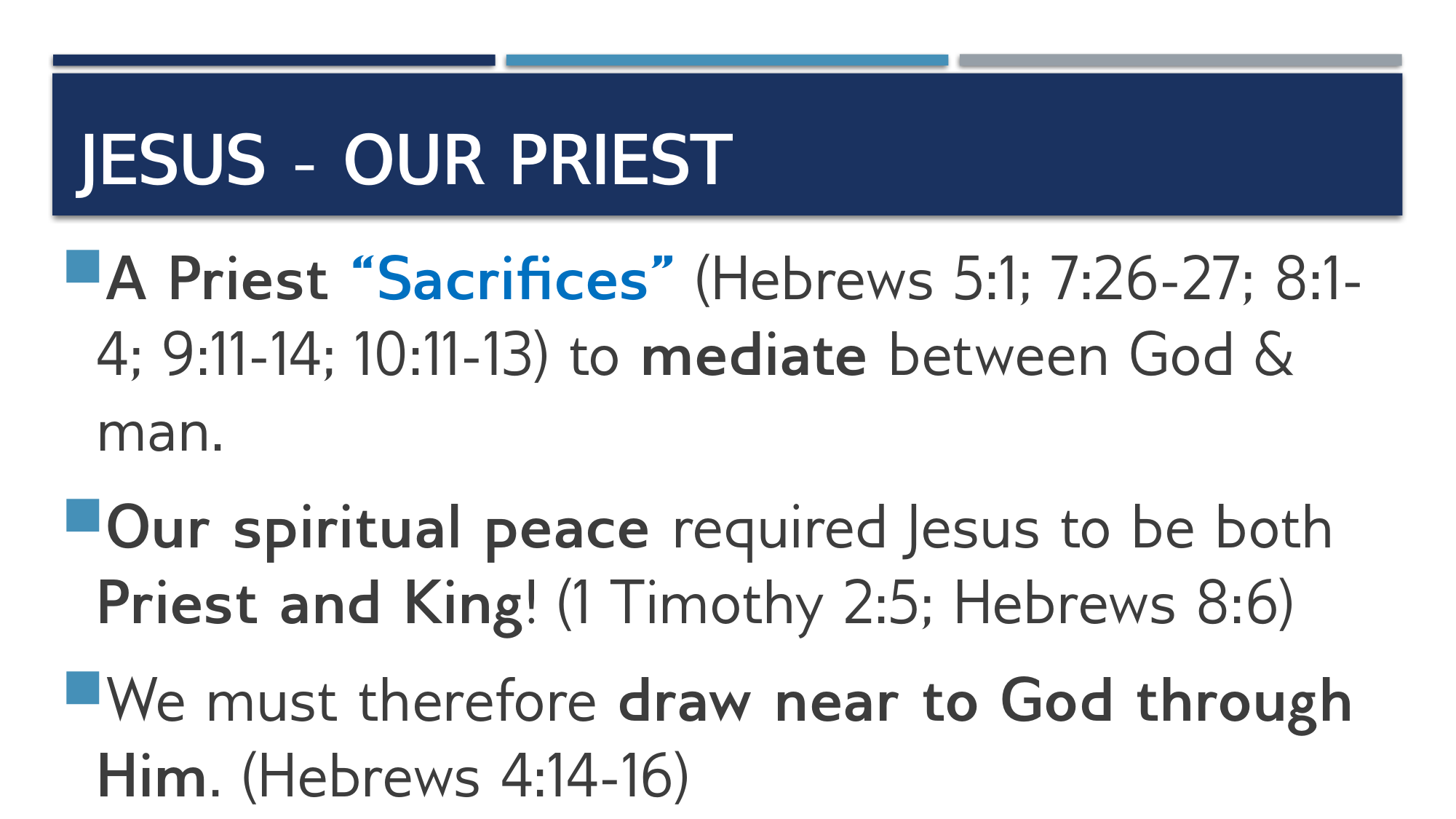

# Jesus - Our Priest
A Priest “Sacrifices” (Hebrews 5:1; 7:26-27; 8:1-4; 9:11-14; 10:11-13) to mediate between God & man.
Our spiritual peace required Jesus to be both Priest and King! (1 Timothy 2:5; Hebrews 8:6)
We must therefore draw near to God through Him. (Hebrews 4:14-16)